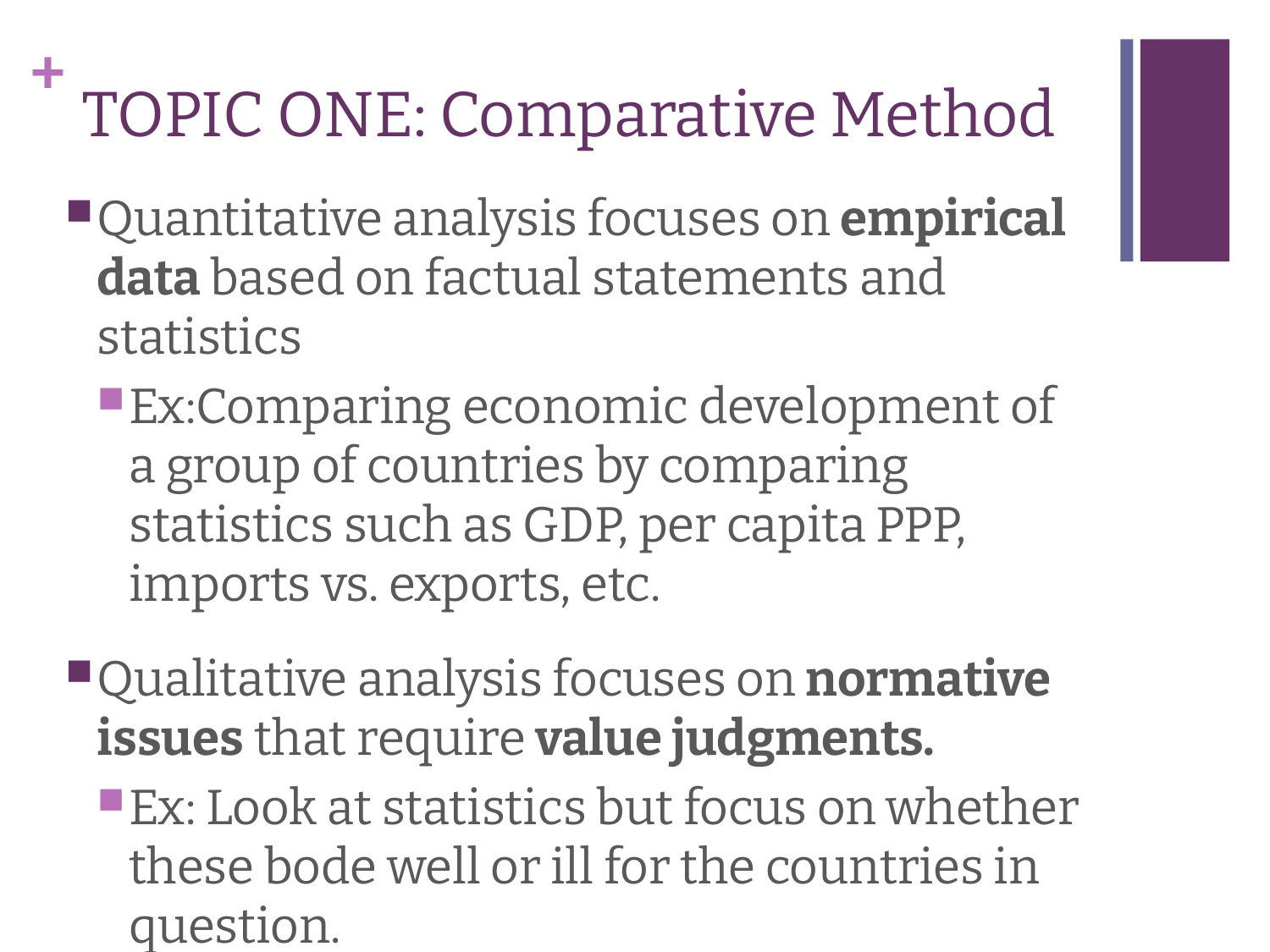

# TOPIC ONE: Comparative Method
Quantitative analysis focuses on empirical data based on factual statements and statistics
Ex:Comparing economic development of a group of countries by comparing statistics such as GDP, per capita PPP, imports vs. exports, etc.
Qualitative analysis focuses on normative issues that require value judgments.
Ex: Look at statistics but focus on whether these bode well or ill for the countries in question.
We need both approaches to analyze & compare poltical systems.